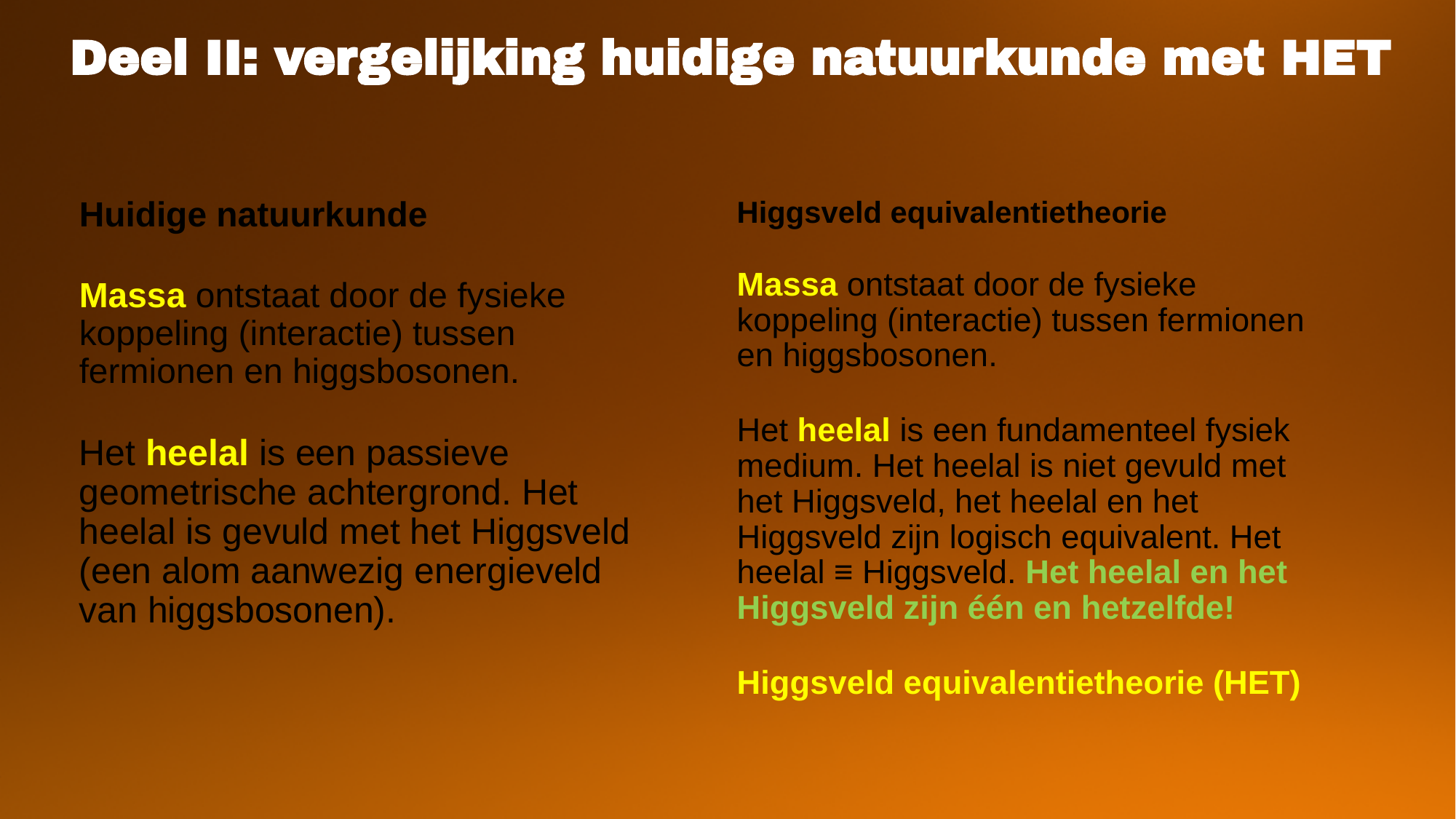

Deel II: vergelijking huidige natuurkunde met HET
Huidige natuurkunde

Massa ontstaat door de fysieke koppeling (interactie) tussen fermionen en higgsbosonen.

Het heelal is een passieve geometrische achtergrond. Het heelal is gevuld met het Higgsveld (een alom aanwezig energieveld van higgsbosonen).
Higgsveld equivalentietheorie

Massa ontstaat door de fysieke koppeling (interactie) tussen fermionen en higgsbosonen.

Het heelal is een fundamenteel fysiek medium. Het heelal is niet gevuld met het Higgsveld, het heelal en het Higgsveld zijn logisch equivalent. Het heelal ≡ Higgsveld. Het heelal en het Higgsveld zijn één en hetzelfde!

Higgsveld equivalentietheorie (HET)